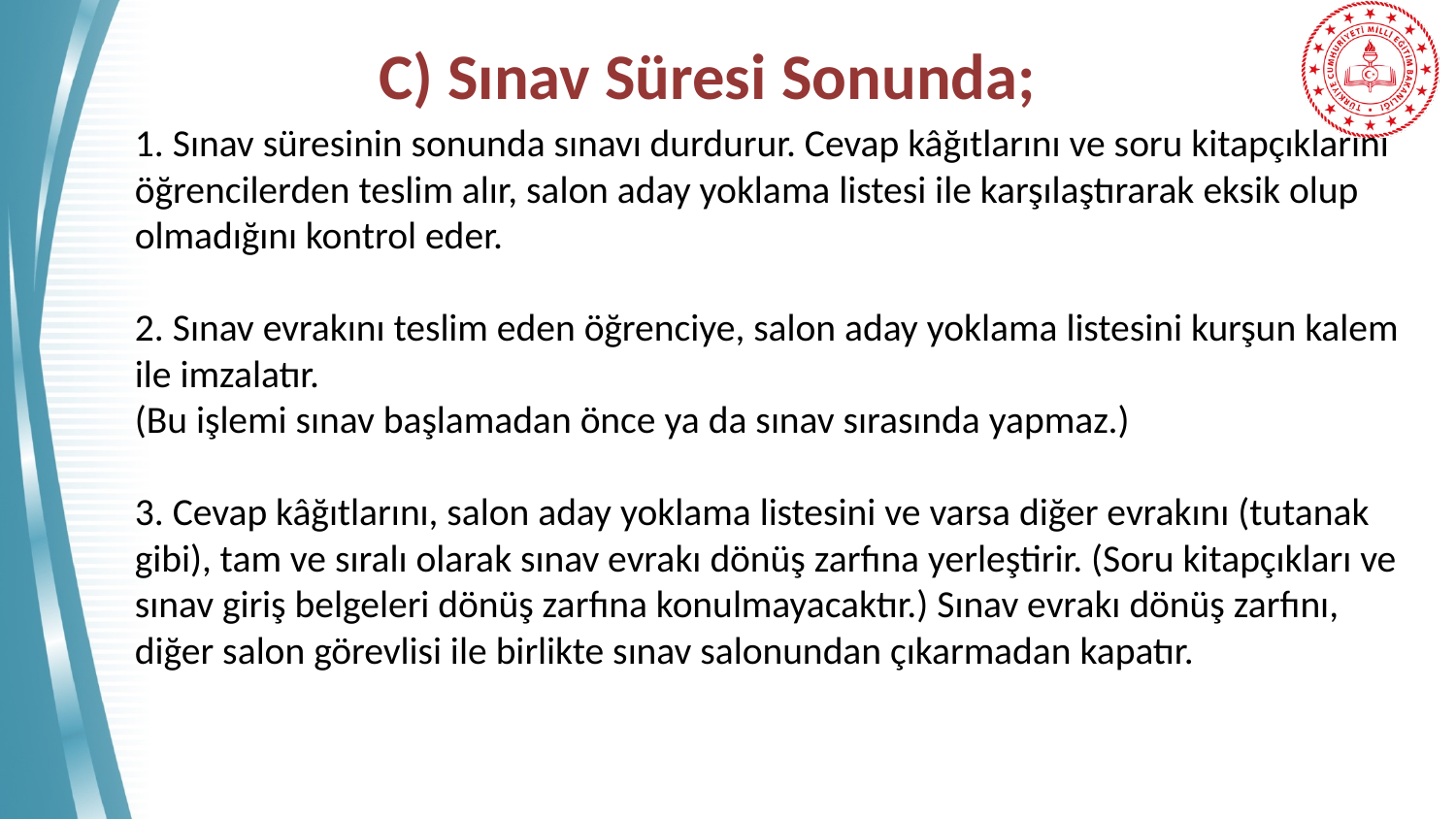

# C) Sınav Süresi Sonunda;
1. Sınav süresinin sonunda sınavı durdurur. Cevap kâğıtlarını ve soru kitapçıklarını öğrencilerden teslim alır, salon aday yoklama listesi ile karşılaştırarak eksik olup olmadığını kontrol eder.

2. Sınav evrakını teslim eden öğrenciye, salon aday yoklama listesini kurşun kalem ile imzalatır.
(Bu işlemi sınav başlamadan önce ya da sınav sırasında yapmaz.)

3. Cevap kâğıtlarını, salon aday yoklama listesini ve varsa diğer evrakını (tutanak gibi), tam ve sıralı olarak sınav evrakı dönüş zarfına yerleştirir. (Soru kitapçıkları ve sınav giriş belgeleri dönüş zarfına konulmayacaktır.) Sınav evrakı dönüş zarfını, diğer salon görevlisi ile birlikte sınav salonundan çıkarmadan kapatır.